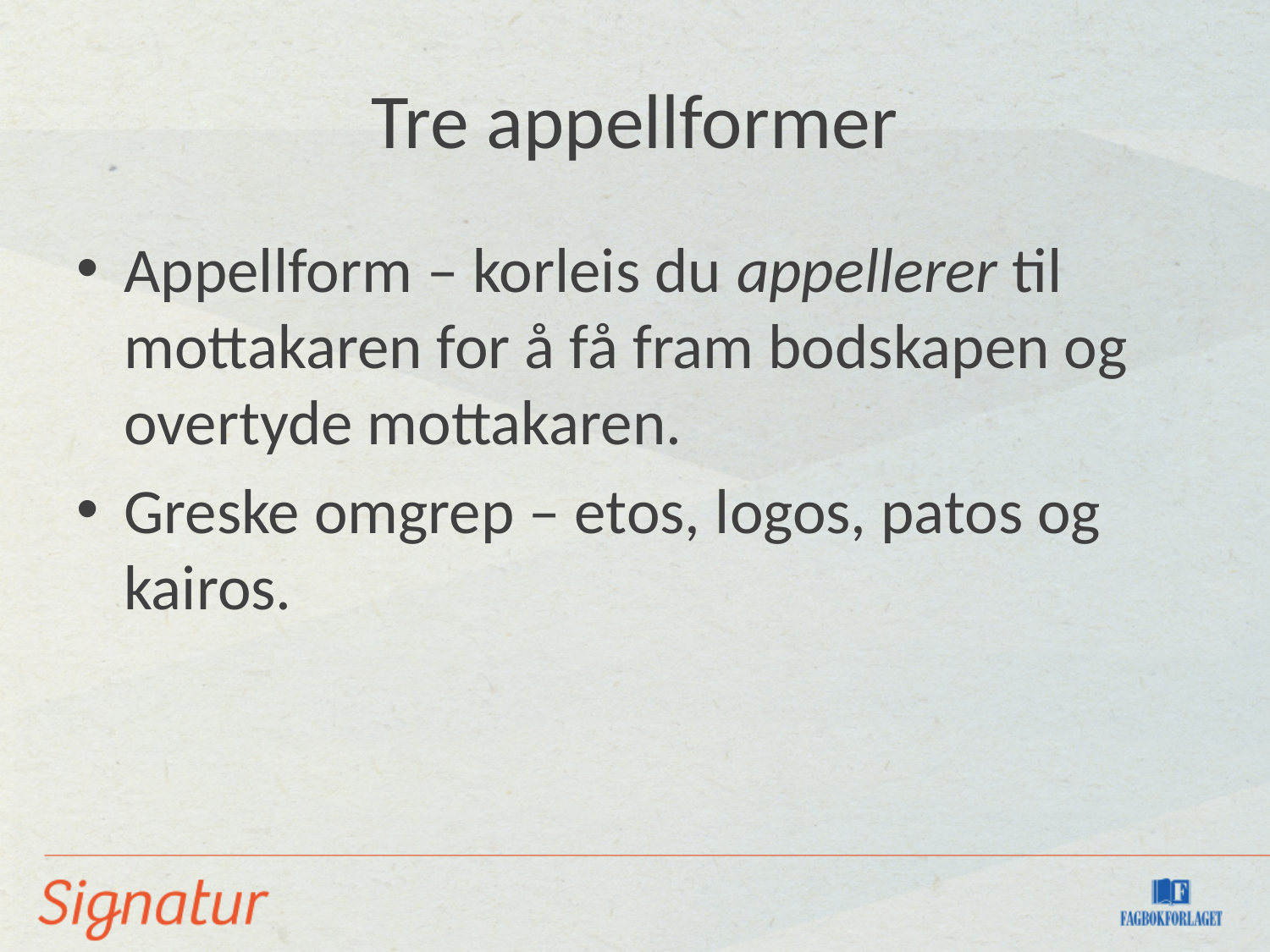

# Tre appellformer
Appellform – korleis du appellerer til mottakaren for å få fram bodskapen og overtyde mottakaren.
Greske omgrep – etos, logos, patos og kairos.